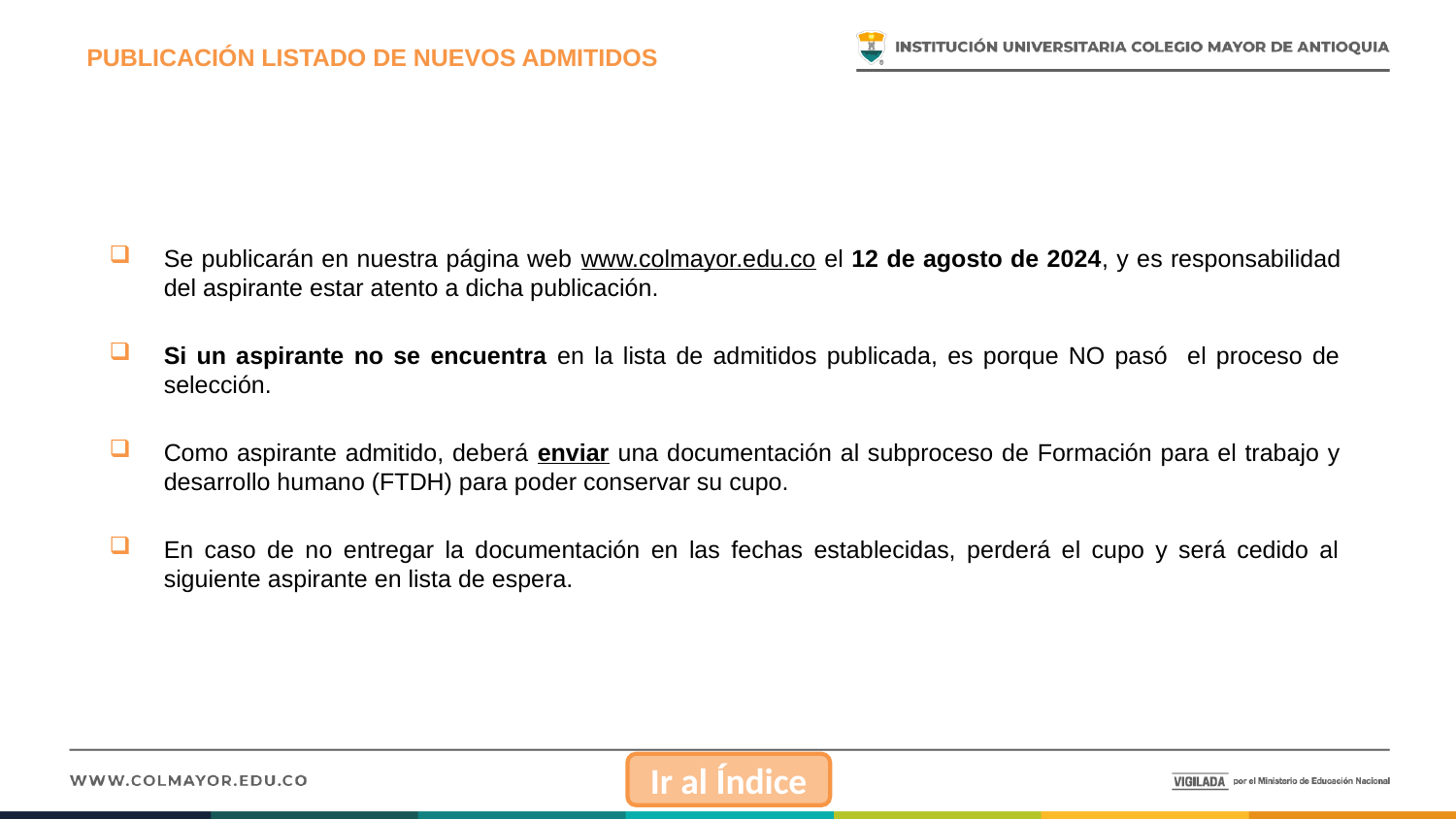

PUBLICACIÓN LISTADO DE NUEVOS ADMITIDOS
Se publicarán en nuestra página web www.colmayor.edu.co el 12 de agosto de 2024, y es responsabilidad del aspirante estar atento a dicha publicación.

Si un aspirante no se encuentra en la lista de admitidos publicada, es porque NO pasó  el proceso de selección.

Como aspirante admitido, deberá enviar una documentación al subproceso de Formación para el trabajo y desarrollo humano (FTDH) para poder conservar su cupo.

En caso de no entregar la documentación en las fechas establecidas, perderá el cupo y será cedido al siguiente aspirante en lista de espera.
Ir al Índice